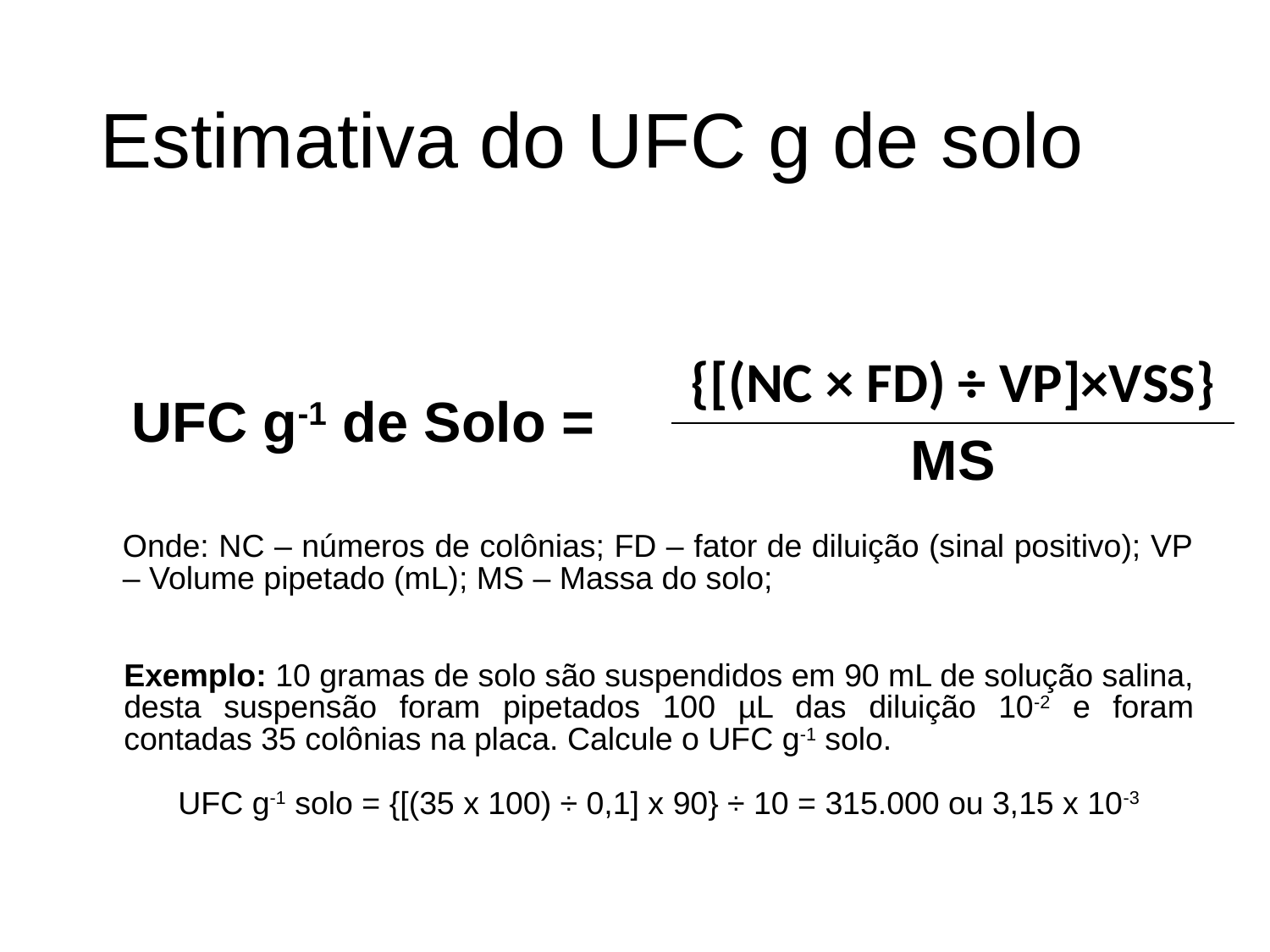

# Estimativa do UFC g de solo
| UFC g-1 de Solo = | {[(NC × FD) ÷ VP]×VSS} |
| --- | --- |
|  | MS |
Onde: NC – números de colônias; FD – fator de diluição (sinal positivo); VP – Volume pipetado (mL); MS – Massa do solo;
Exemplo: 10 gramas de solo são suspendidos em 90 mL de solução salina, desta suspensão foram pipetados 100 µL das diluição 10-2 e foram contadas 35 colônias na placa. Calcule o UFC g-1 solo.

UFC g-1 solo = {[(35 x 100) ÷ 0,1] x 90} ÷ 10 = 315.000 ou 3,15 x 10-3